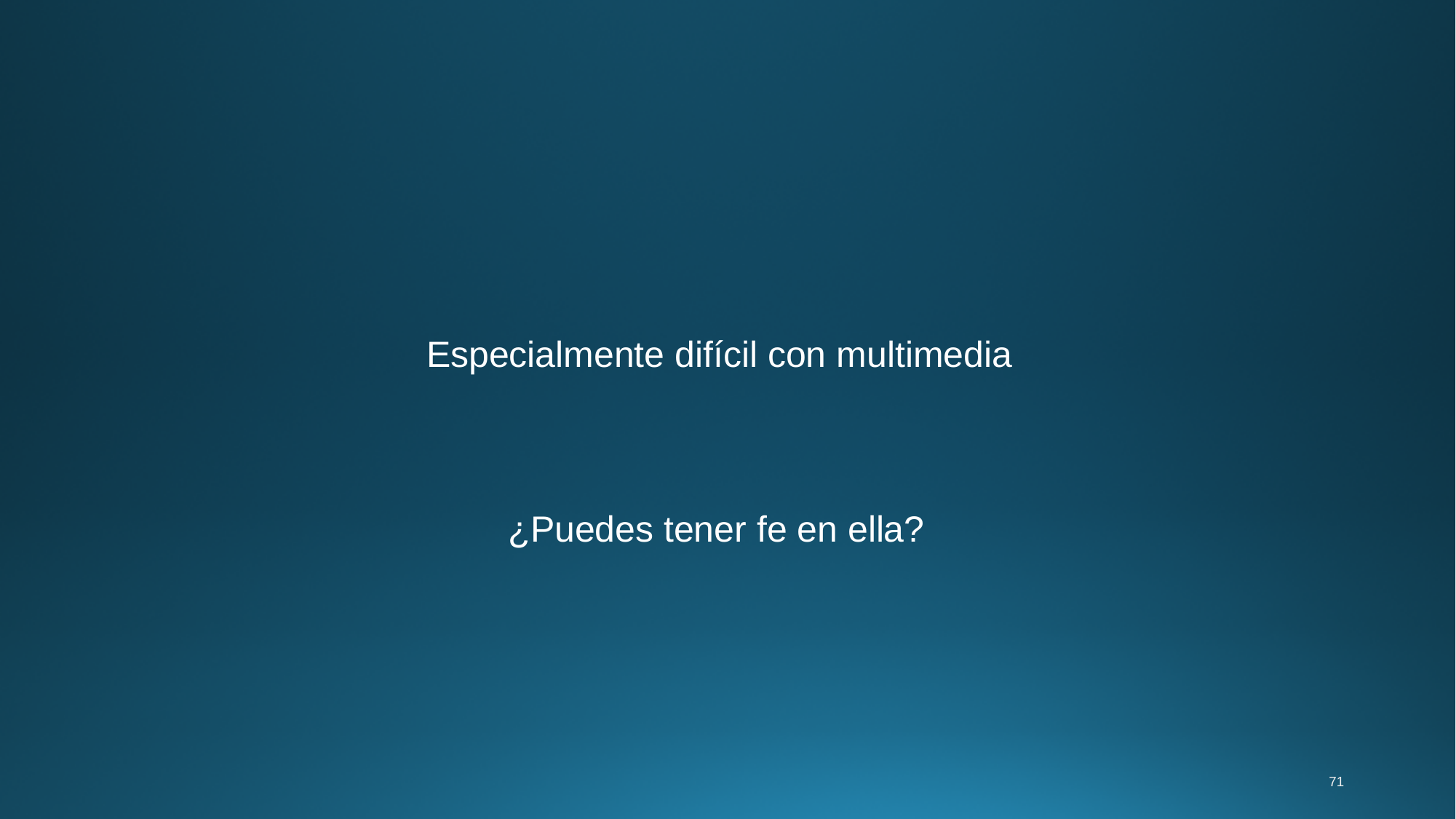

Especialmente difícil con multimedia
¿Puedes tener fe en ella?
71